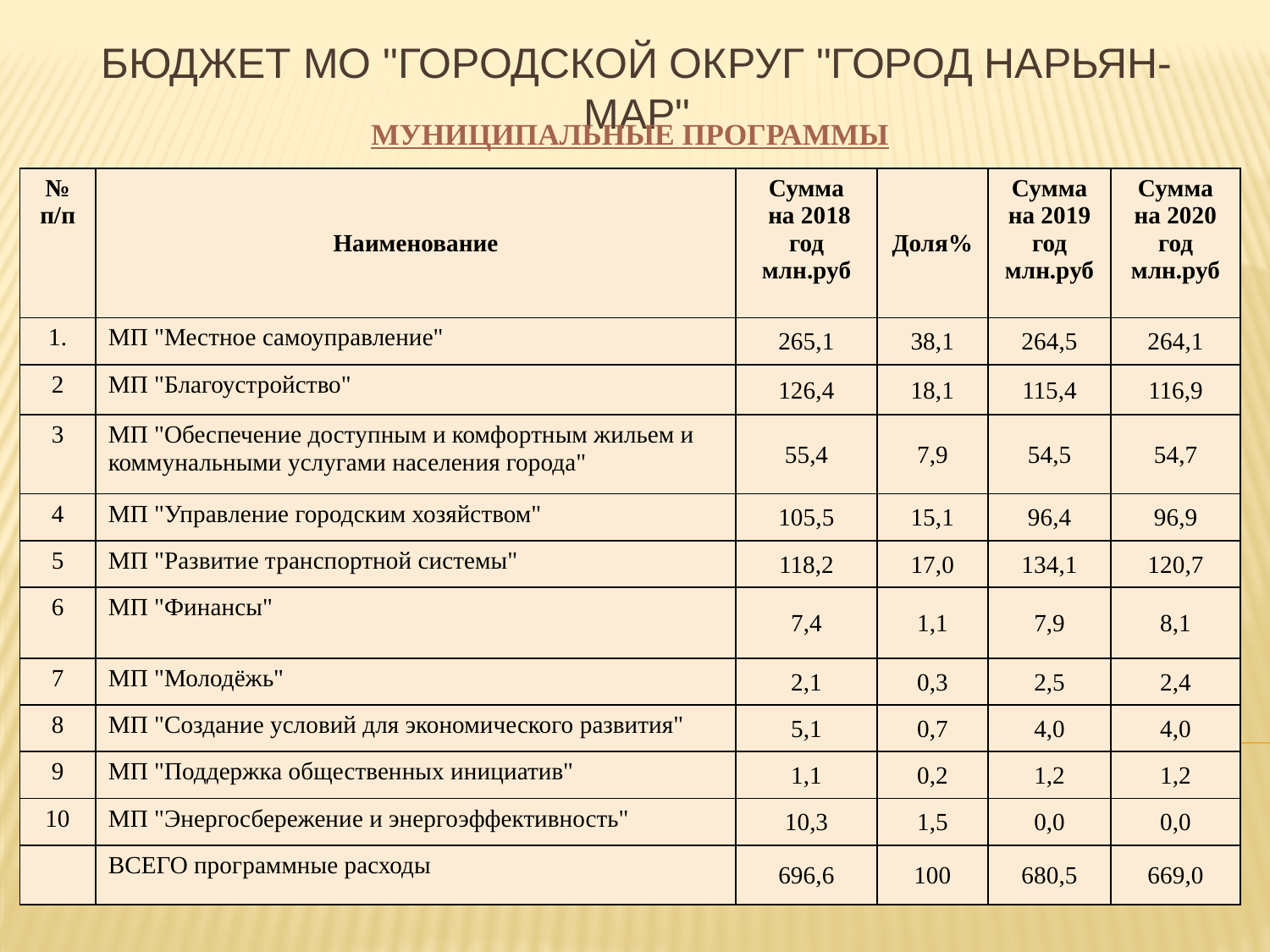

# Бюджет МО "Городской округ "Город Нарьян-Мар"
МУНИЦИПАЛЬНЫЕ ПРОГРАММЫ
| № п/п | Наименование | Сумма на 2018 год млн.руб | Доля% | Сумма на 2019 год млн.руб | Сумма на 2020 год млн.руб |
| --- | --- | --- | --- | --- | --- |
| 1. | МП "Местное самоуправление" | 265,1 | 38,1 | 264,5 | 264,1 |
| 2 | МП "Благоустройство" | 126,4 | 18,1 | 115,4 | 116,9 |
| 3 | МП "Обеспечение доступным и комфортным жильем и коммунальными услугами населения города" | 55,4 | 7,9 | 54,5 | 54,7 |
| 4 | МП "Управление городским хозяйством" | 105,5 | 15,1 | 96,4 | 96,9 |
| 5 | МП "Развитие транспортной системы" | 118,2 | 17,0 | 134,1 | 120,7 |
| 6 | МП "Финансы" | 7,4 | 1,1 | 7,9 | 8,1 |
| 7 | МП "Молодёжь" | 2,1 | 0,3 | 2,5 | 2,4 |
| 8 | МП "Создание условий для экономического развития" | 5,1 | 0,7 | 4,0 | 4,0 |
| 9 | МП "Поддержка общественных инициатив" | 1,1 | 0,2 | 1,2 | 1,2 |
| 10 | МП "Энергосбережение и энергоэффективность" | 10,3 | 1,5 | 0,0 | 0,0 |
|  | ВСЕГО программные расходы | 696,6 | 100 | 680,5 | 669,0 |